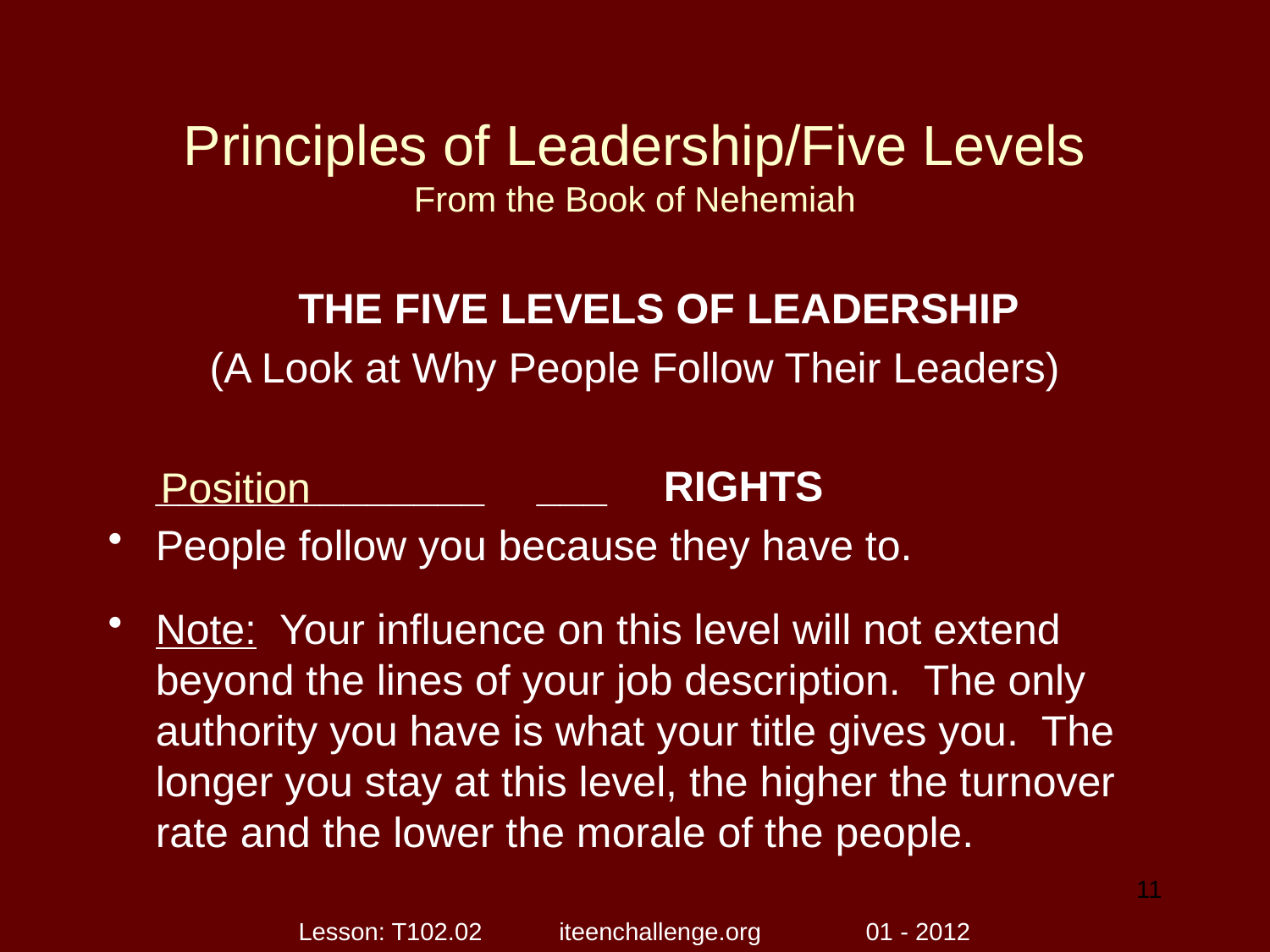

# Principles of Leadership/Five Levels From the Book of Nehemiah
	THE FIVE LEVELS OF LEADERSHIP
(A Look at Why People Follow Their Leaders)

	______________	___	RIGHTS
People follow you because they have to.

Note:  Your influence on this level will not extend beyond the lines of your job description.  The only authority you have is what your title gives you.  The longer you stay at this level, the higher the turnover rate and the lower the morale of the people.
Position
11
Lesson: T102.02           iteenchallenge.org               01 - 2012